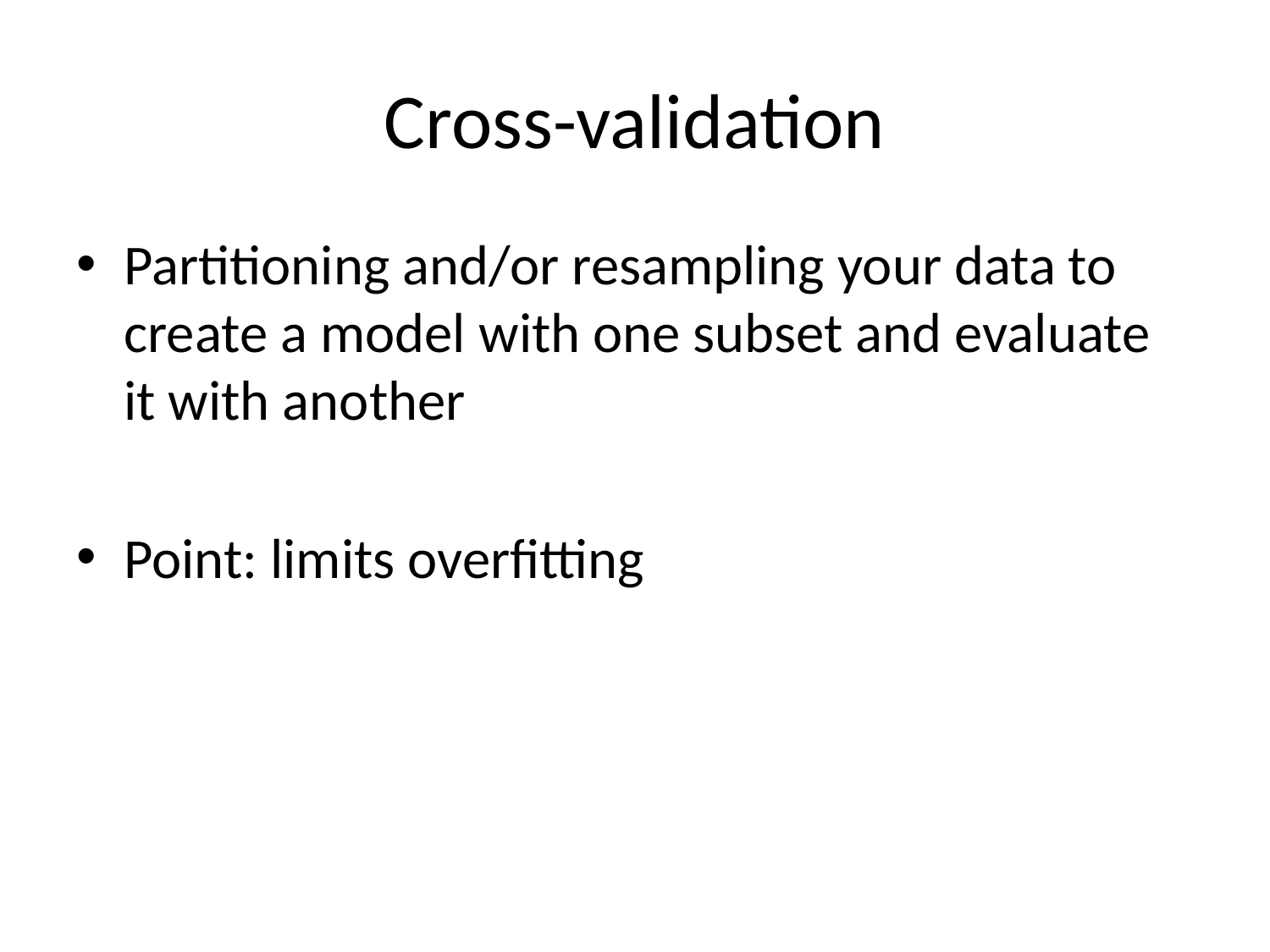

# Cross-validation
Partitioning and/or resampling your data to create a model with one subset and evaluate it with another

Point: limits overfitting